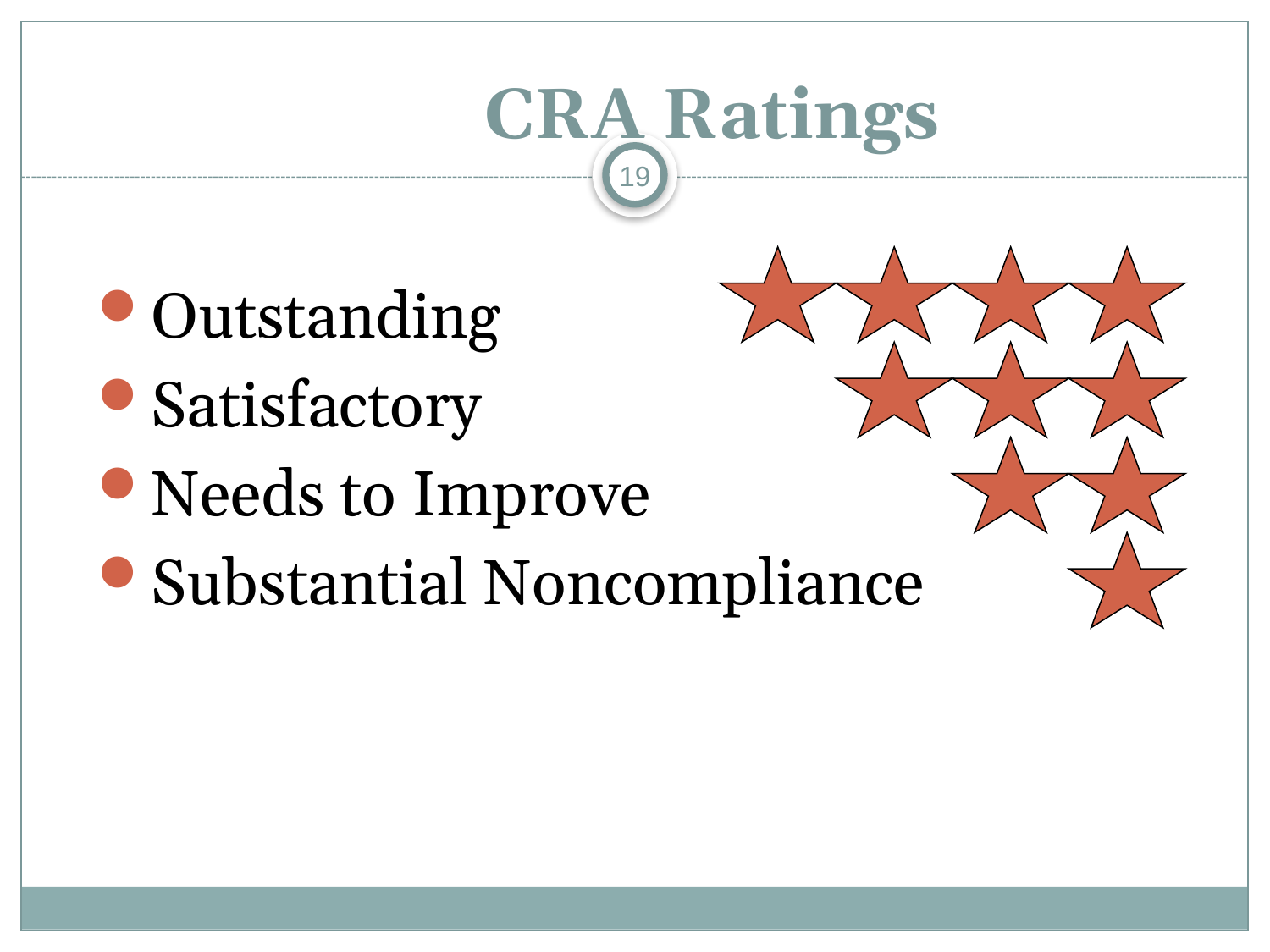

# CRA Ratings
19

Outstanding
Satisfactory
Needs to Improve
Substantial Noncompliance